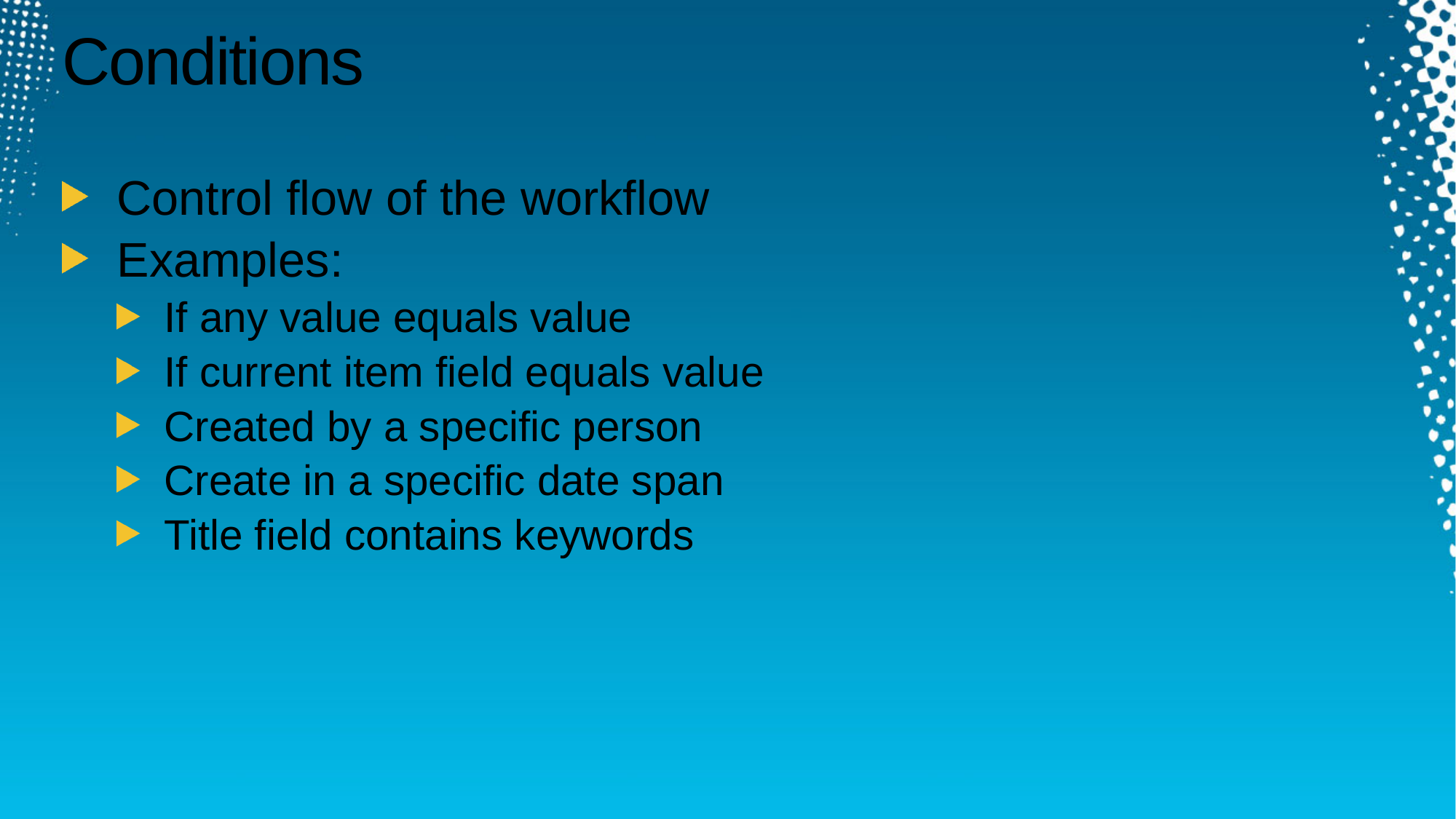

# Conditions
Control flow of the workflow
Examples:
If any value equals value
If current item field equals value
Created by a specific person
Create in a specific date span
Title field contains keywords